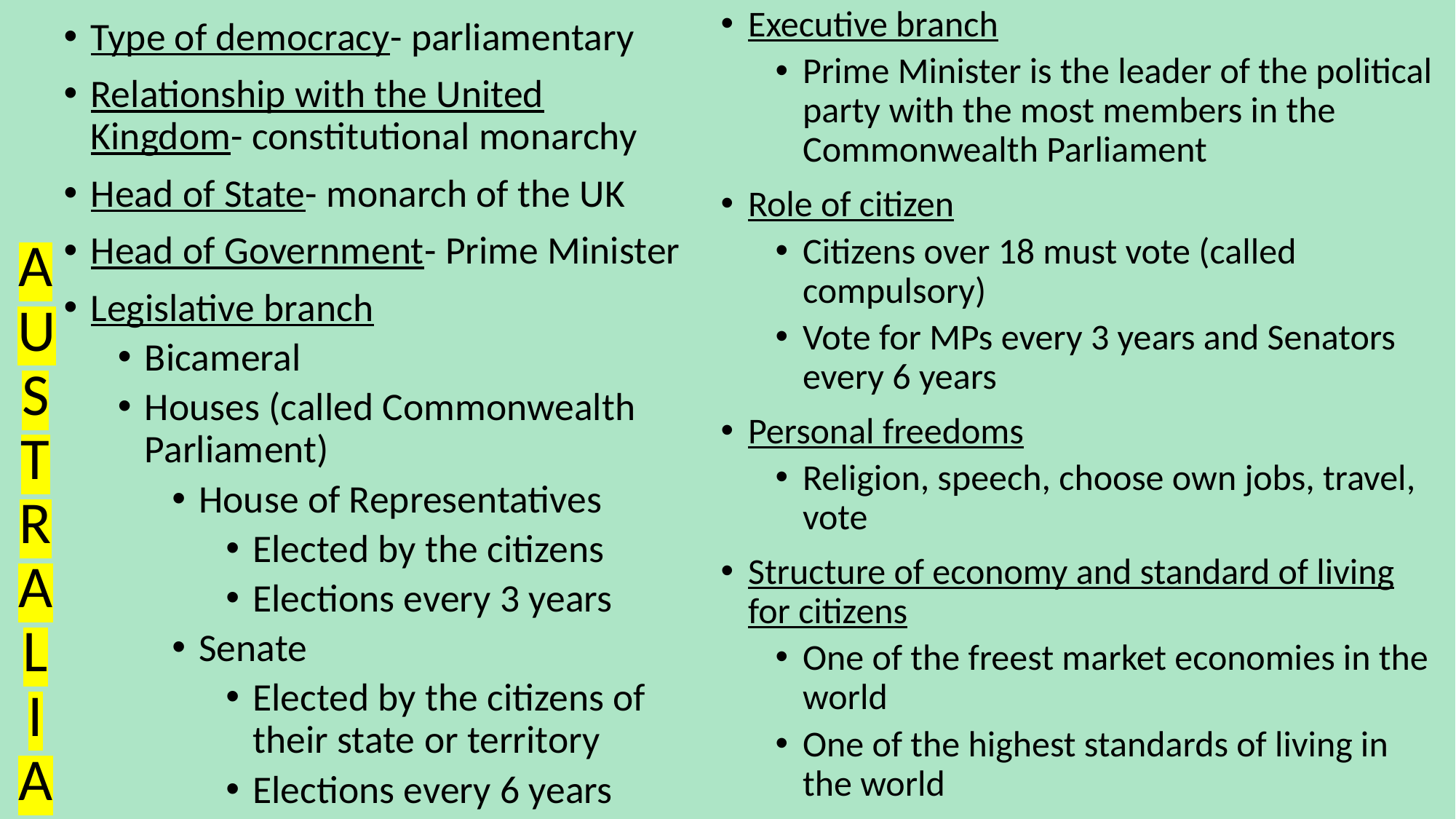

Executive branch
Prime Minister is the leader of the political party with the most members in the Commonwealth Parliament
Role of citizen
Citizens over 18 must vote (called compulsory)
Vote for MPs every 3 years and Senators every 6 years
Personal freedoms
Religion, speech, choose own jobs, travel, vote
Structure of economy and standard of living for citizens
One of the freest market economies in the world
One of the highest standards of living in the world
Type of democracy- parliamentary
Relationship with the United Kingdom- constitutional monarchy
Head of State- monarch of the UK
Head of Government- Prime Minister
Legislative branch
Bicameral
Houses (called Commonwealth Parliament)
House of Representatives
Elected by the citizens
Elections every 3 years
Senate
Elected by the citizens of their state or territory
Elections every 6 years
# AUSTRALIA